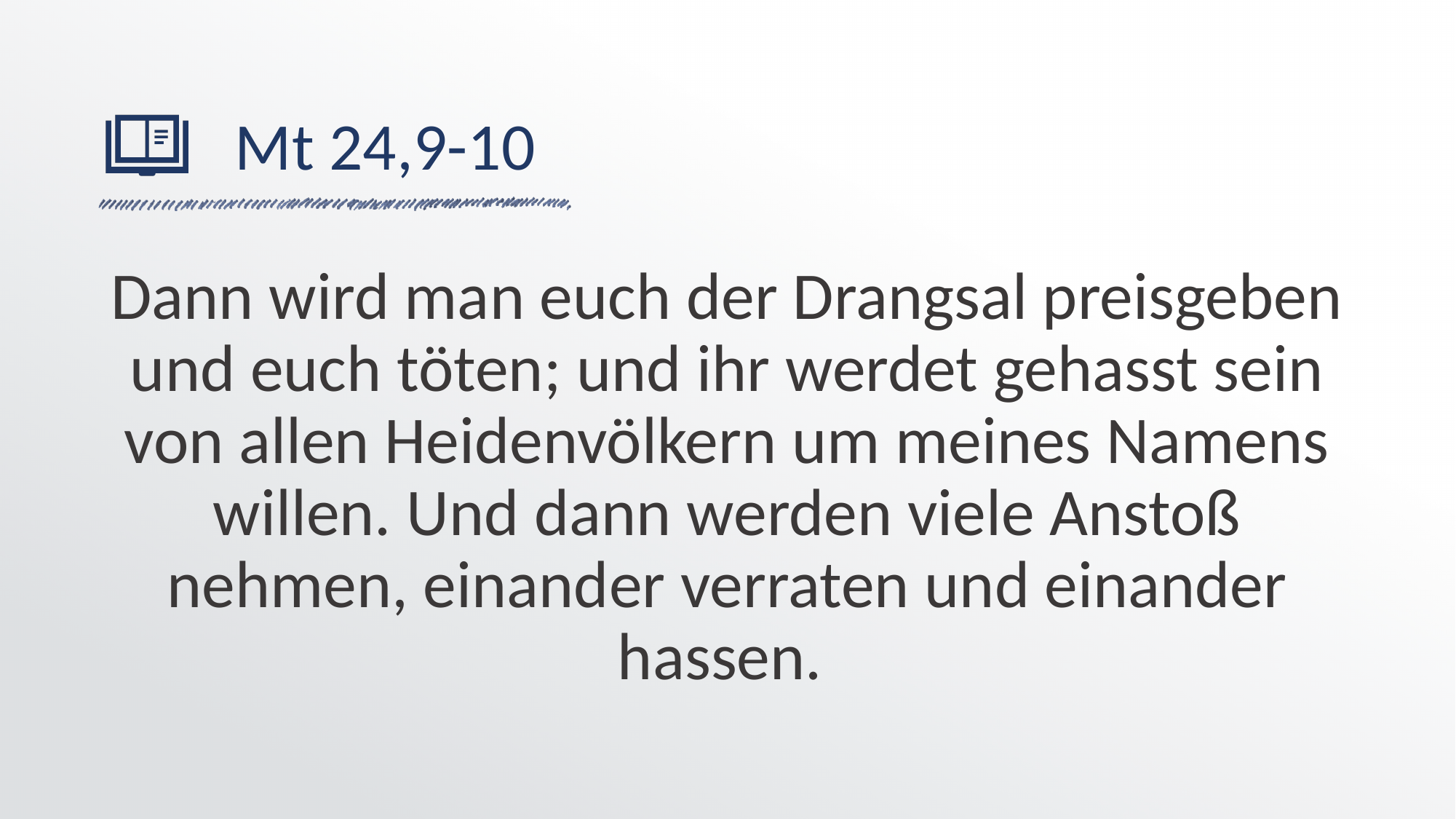

# Mt 24,9-10
Dann wird man euch der Drangsal preisgeben und euch töten; und ihr werdet gehasst sein von allen Heidenvölkern um meines Namens willen. Und dann werden viele Anstoß nehmen, einander verraten und einander hassen.